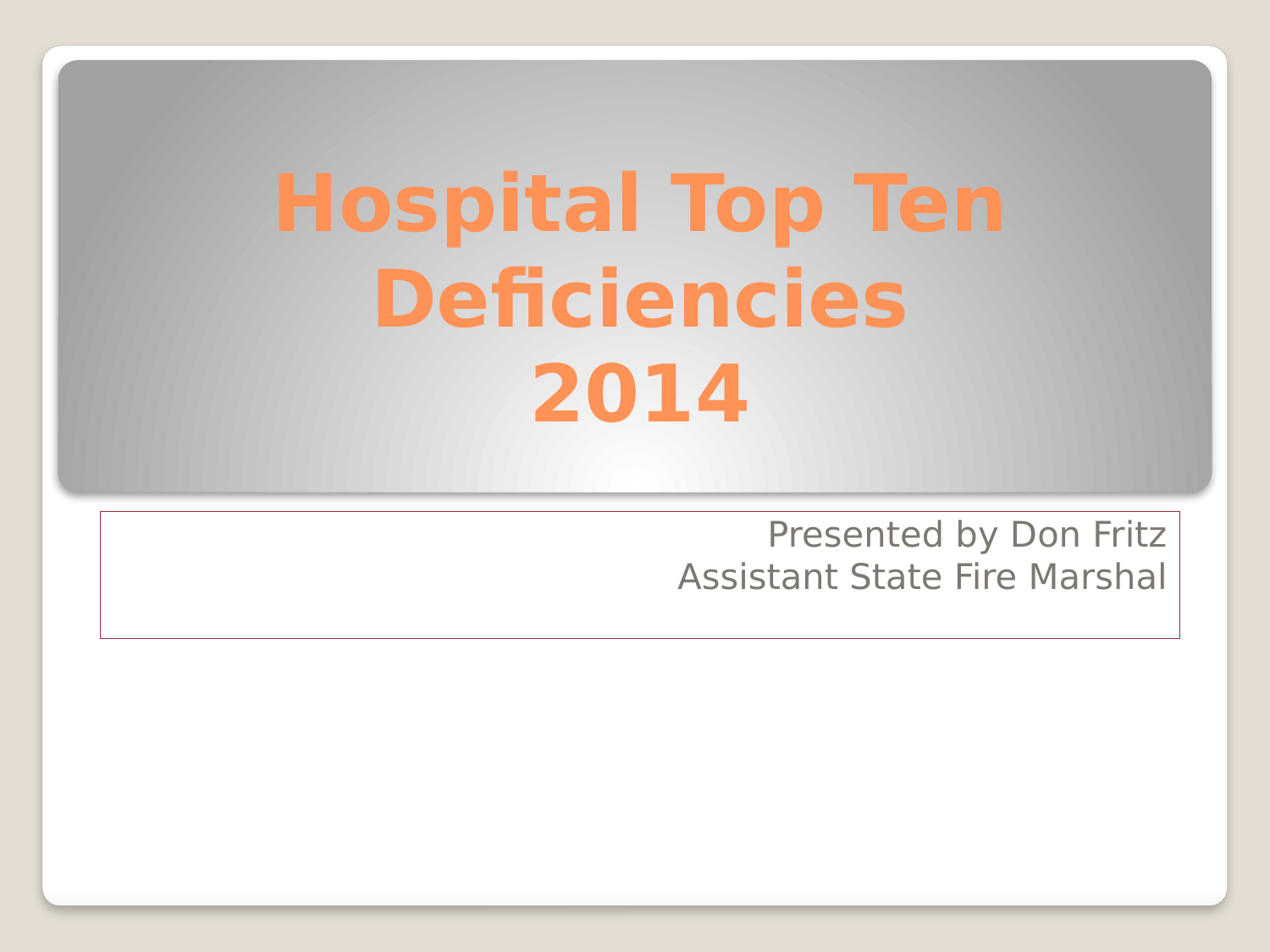

# Hospital Top Ten Deficiencies 2014
Presented by Don Fritz
Assistant State Fire Marshal